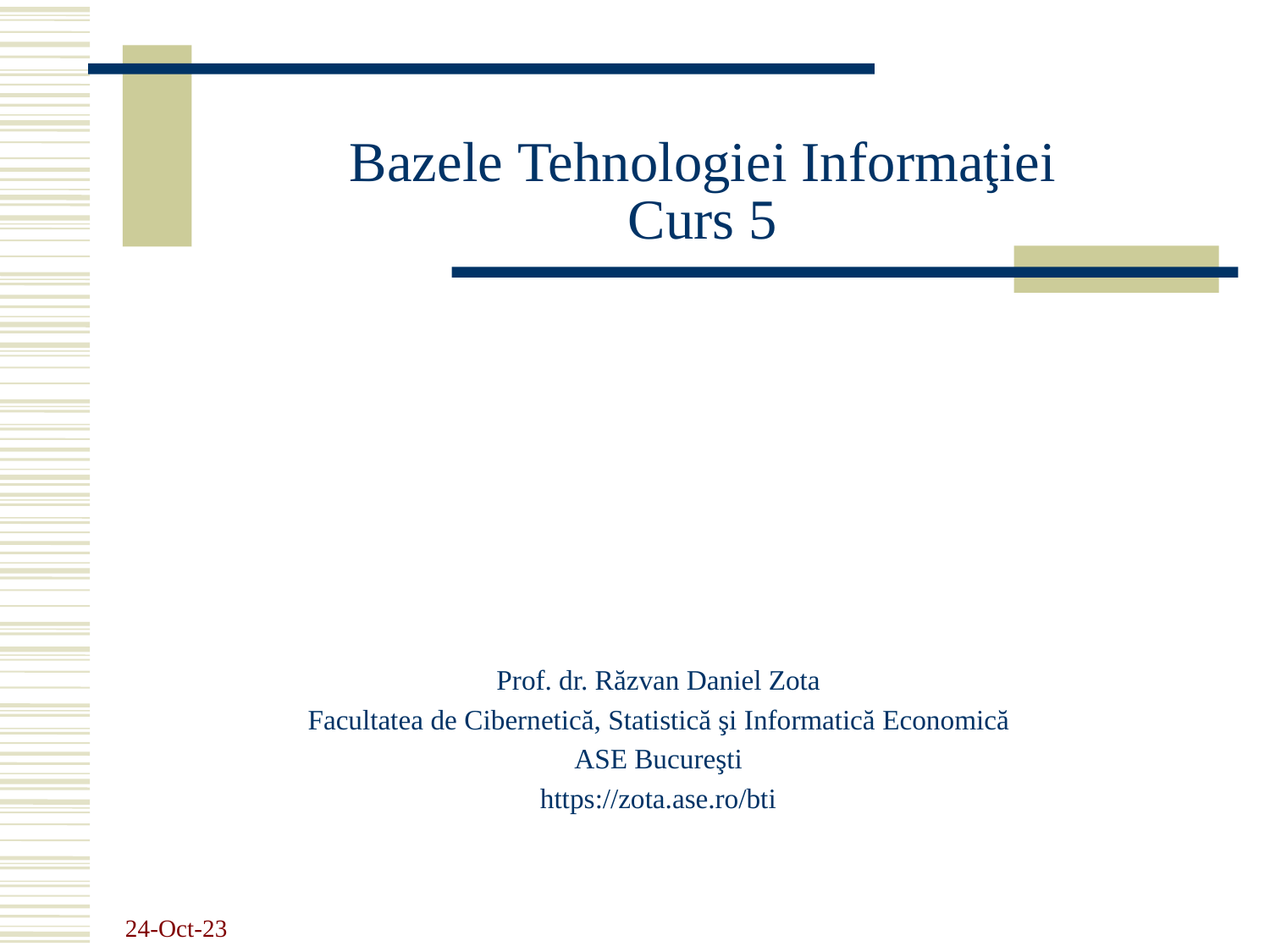

# Bazele Tehnologiei Informaţiei Curs 5
Prof. dr. Răzvan Daniel Zota
Facultatea de Cibernetică, Statistică şi Informatică Economică
ASE Bucureşti
https://zota.ase.ro/bti

24-Oct-23